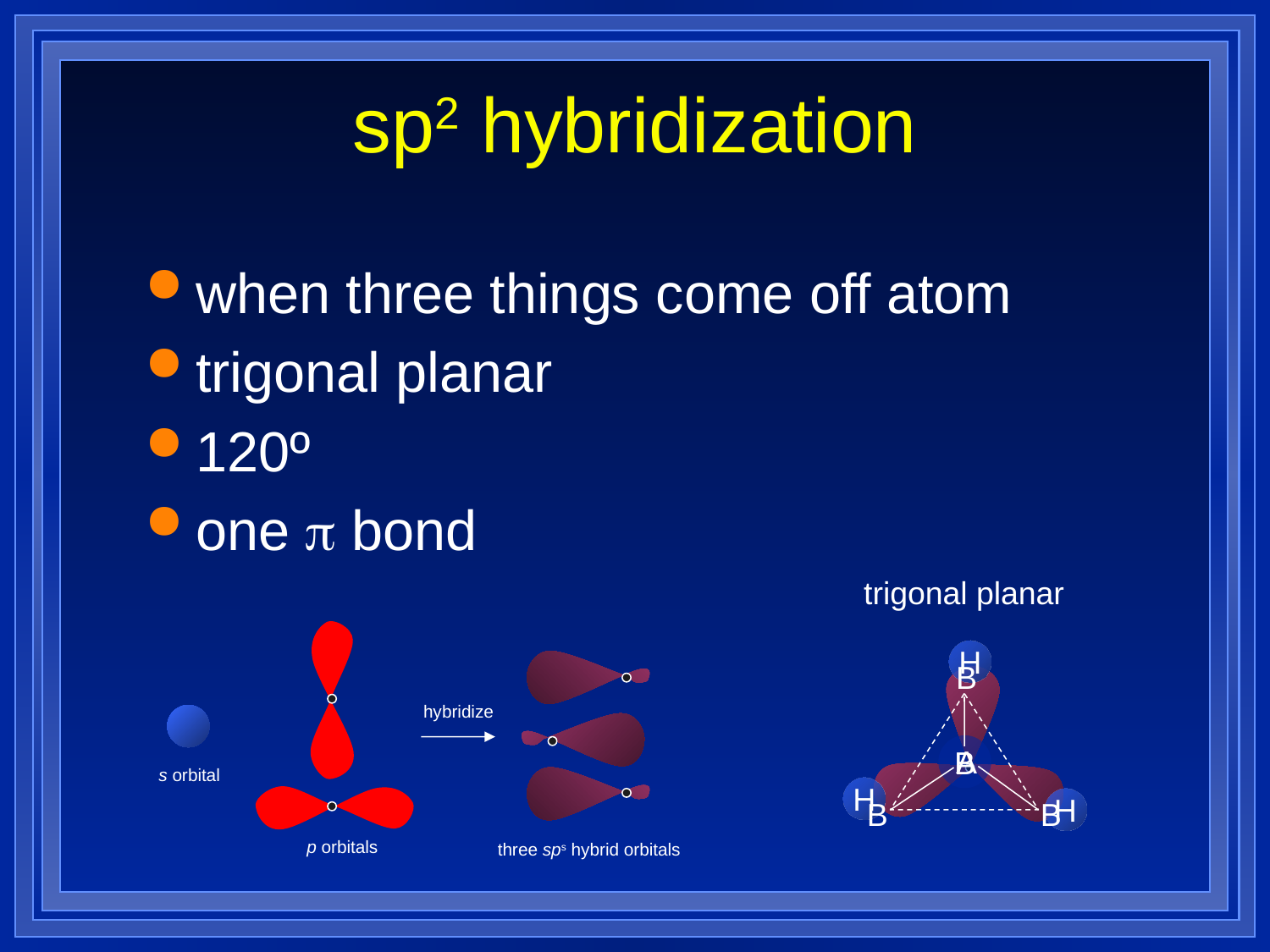

# sp2 hybridization
when three things come off atom
trigonal planar
120º
one π bond
trigonal planar

p orbitals
H

B

H
H

three sps hybrid orbitals
B

A

B
B
hybridize

s orbital